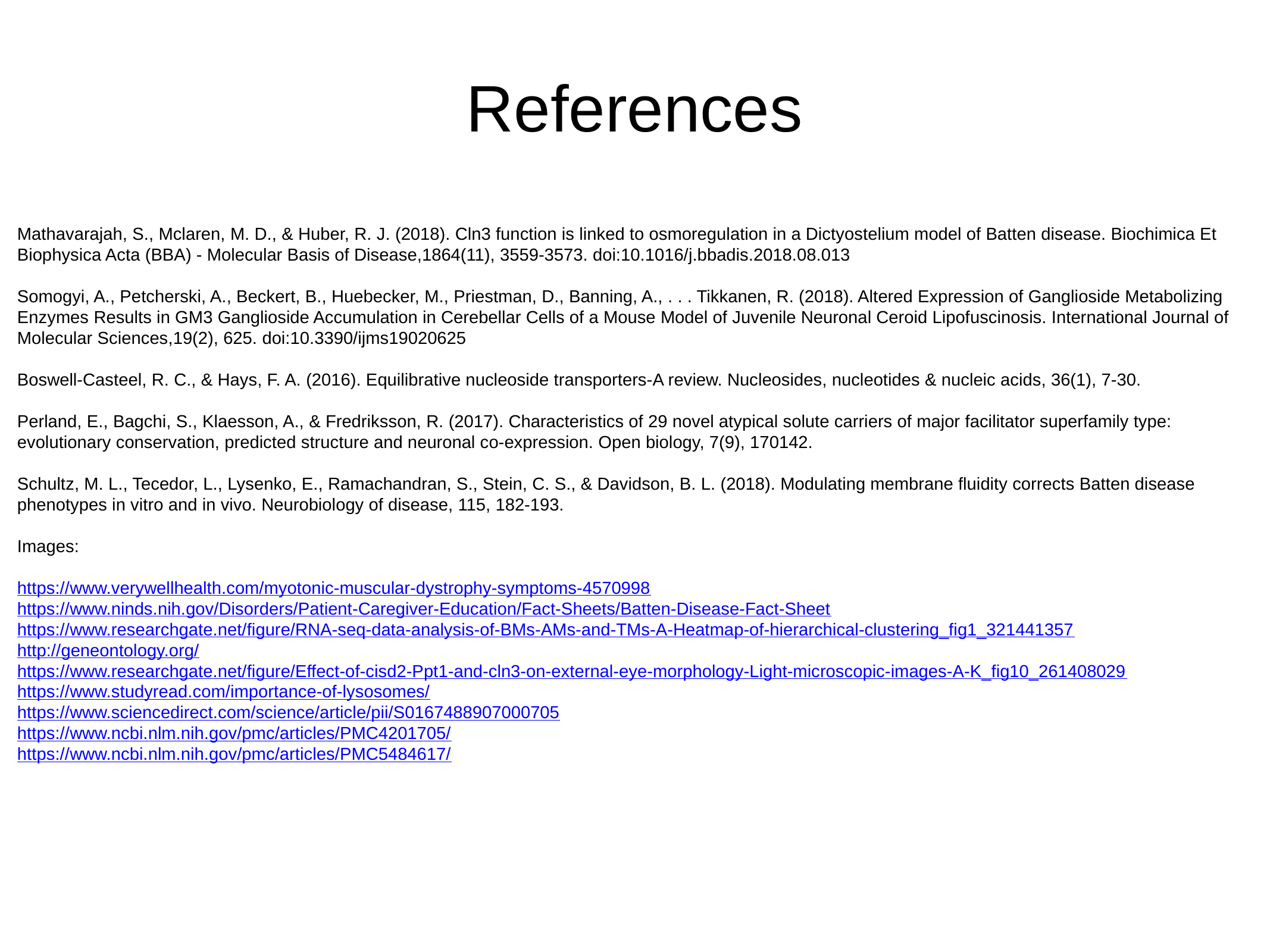

# References
Mathavarajah, S., Mclaren, M. D., & Huber, R. J. (2018). Cln3 function is linked to osmoregulation in a Dictyostelium model of Batten disease. Biochimica Et Biophysica Acta (BBA) - Molecular Basis of Disease,1864(11), 3559-3573. doi:10.1016/j.bbadis.2018.08.013

Somogyi, A., Petcherski, A., Beckert, B., Huebecker, M., Priestman, D., Banning, A., . . . Tikkanen, R. (2018). Altered Expression of Ganglioside Metabolizing Enzymes Results in GM3 Ganglioside Accumulation in Cerebellar Cells of a Mouse Model of Juvenile Neuronal Ceroid Lipofuscinosis. International Journal of Molecular Sciences,19(2), 625. doi:10.3390/ijms19020625

Boswell-Casteel, R. C., & Hays, F. A. (2016). Equilibrative nucleoside transporters-A review. Nucleosides, nucleotides & nucleic acids, 36(1), 7-30.

Perland, E., Bagchi, S., Klaesson, A., & Fredriksson, R. (2017). Characteristics of 29 novel atypical solute carriers of major facilitator superfamily type: evolutionary conservation, predicted structure and neuronal co-expression. Open biology, 7(9), 170142.

Schultz, M. L., Tecedor, L., Lysenko, E., Ramachandran, S., Stein, C. S., & Davidson, B. L. (2018). Modulating membrane fluidity corrects Batten disease phenotypes in vitro and in vivo. Neurobiology of disease, 115, 182-193.

Images:

https://www.verywellhealth.com/myotonic-muscular-dystrophy-symptoms-4570998
https://www.ninds.nih.gov/Disorders/Patient-Caregiver-Education/Fact-Sheets/Batten-Disease-Fact-Sheet
https://www.researchgate.net/figure/RNA-seq-data-analysis-of-BMs-AMs-and-TMs-A-Heatmap-of-hierarchical-clustering_fig1_321441357
http://geneontology.org/
https://www.researchgate.net/figure/Effect-of-cisd2-Ppt1-and-cln3-on-external-eye-morphology-Light-microscopic-images-A-K_fig10_261408029
https://www.studyread.com/importance-of-lysosomes/
https://www.sciencedirect.com/science/article/pii/S0167488907000705
https://www.ncbi.nlm.nih.gov/pmc/articles/PMC4201705/
https://www.ncbi.nlm.nih.gov/pmc/articles/PMC5484617/